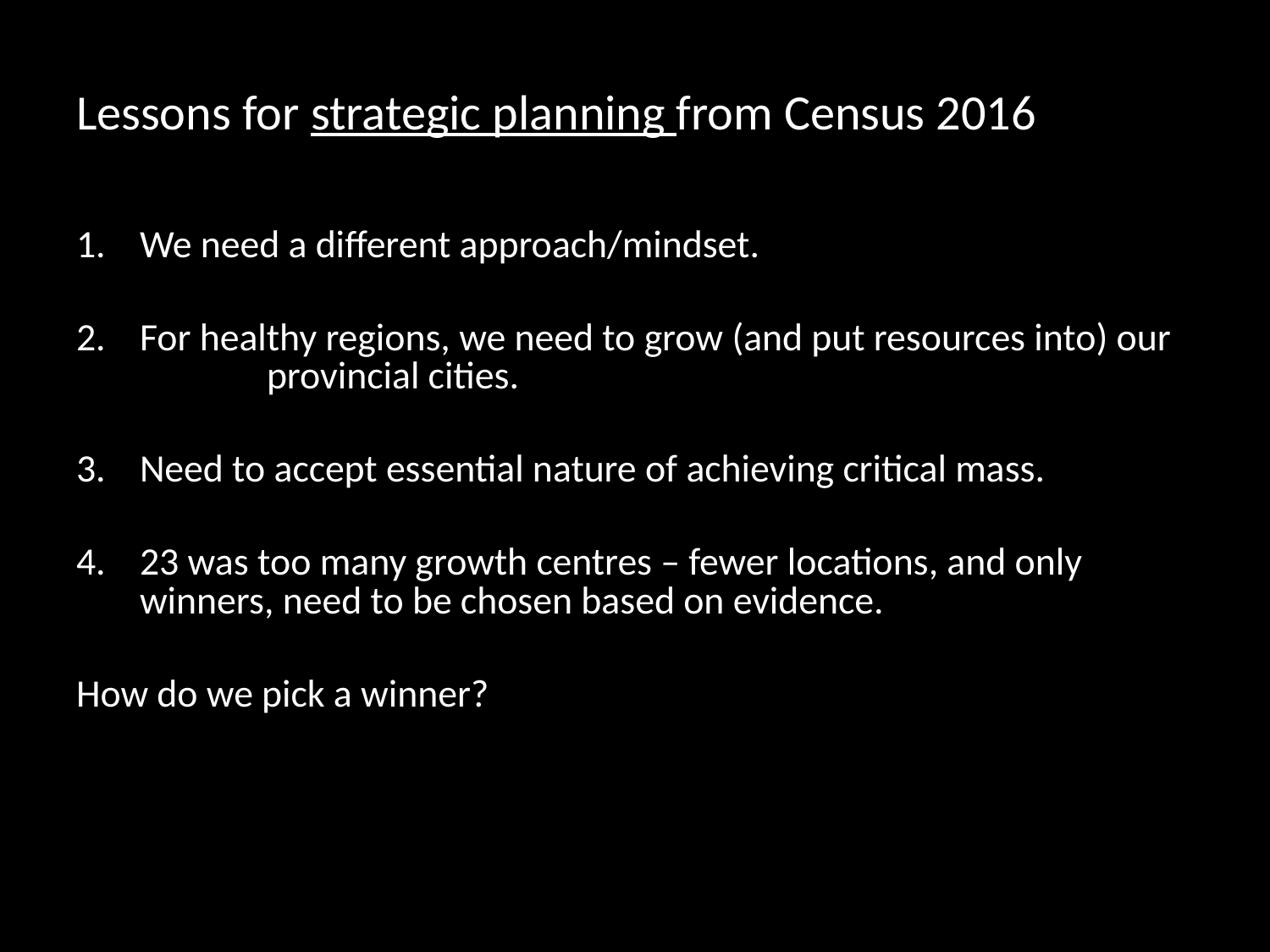

# Lessons for strategic planning from Census 2016
We need a different approach/mindset.

For healthy regions, we need to grow (and put resources into) our 	provincial cities.

Need to accept essential nature of achieving critical mass.

23 was too many growth centres – fewer locations, and only  winners, need to be chosen based on evidence.

How do we pick a winner?